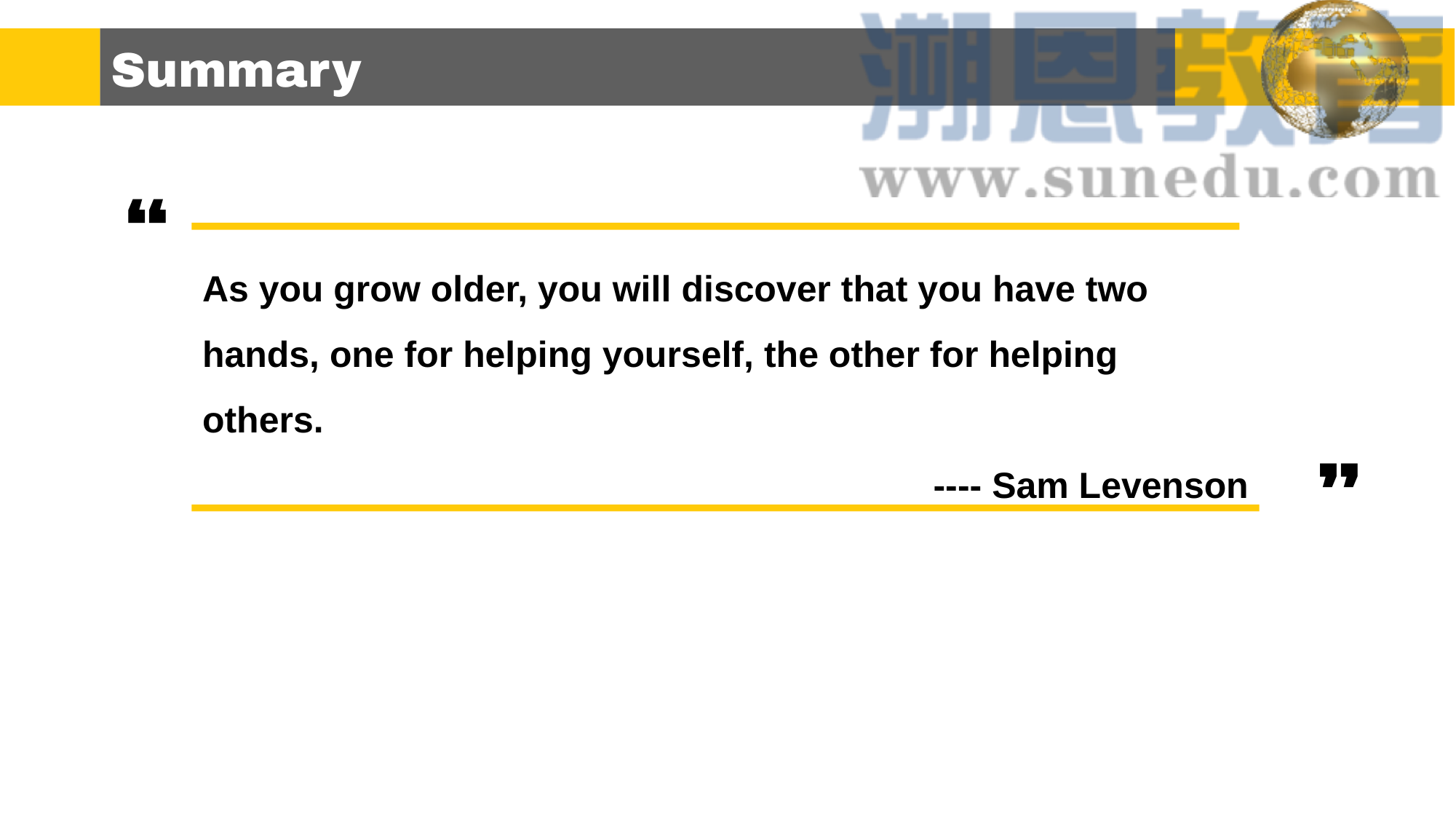

# Summary

“
As you grow older, you will discover that you have two hands, one for helping yourself, the other for helping others.
  ---- Sam Levenson
”